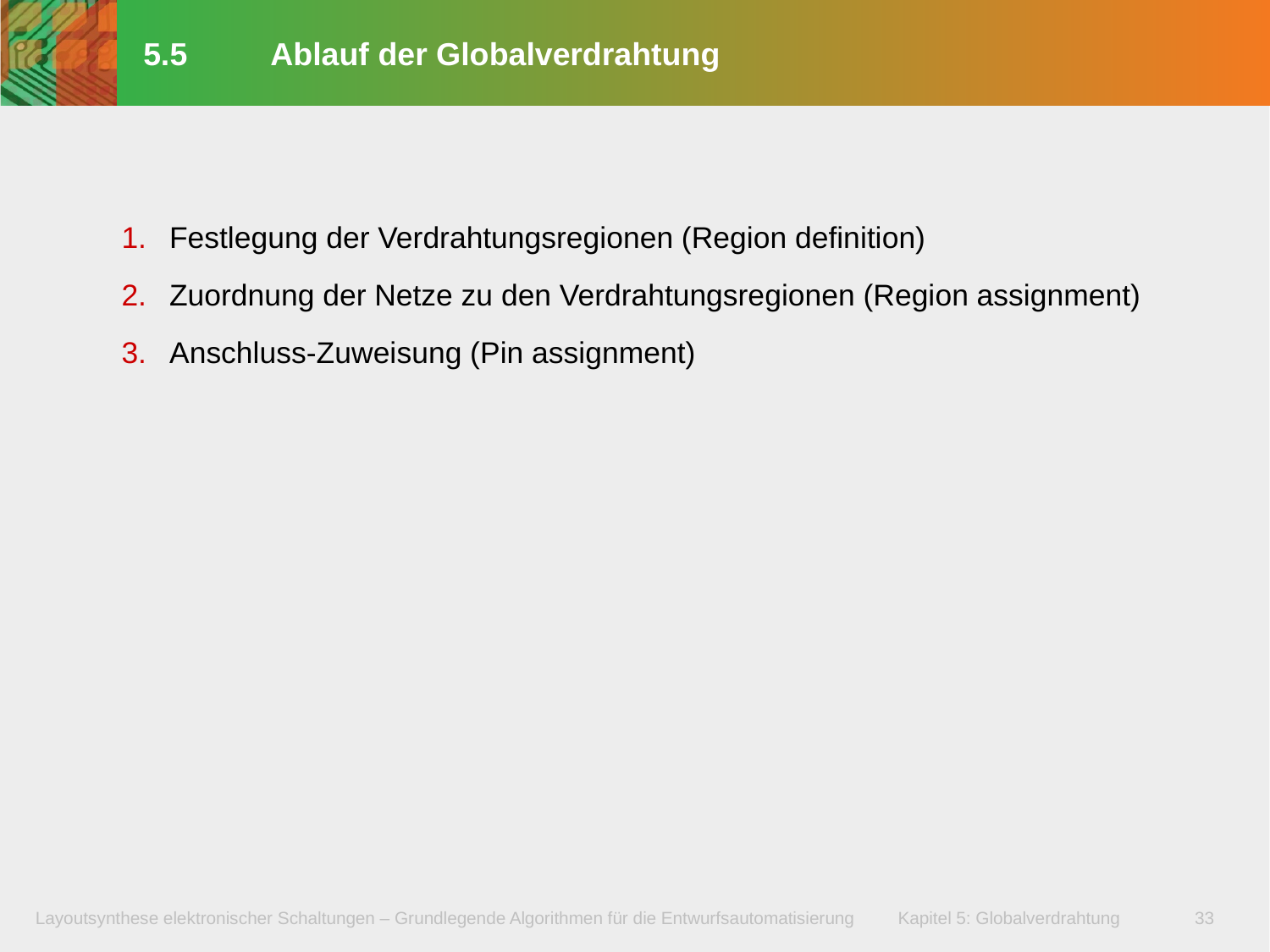

# 5.5	Ablauf der Globalverdrahtung
Festlegung der Verdrahtungsregionen (Region definition)
Zuordnung der Netze zu den Verdrahtungsregionen (Region assignment)
Anschluss-Zuweisung (Pin assignment)